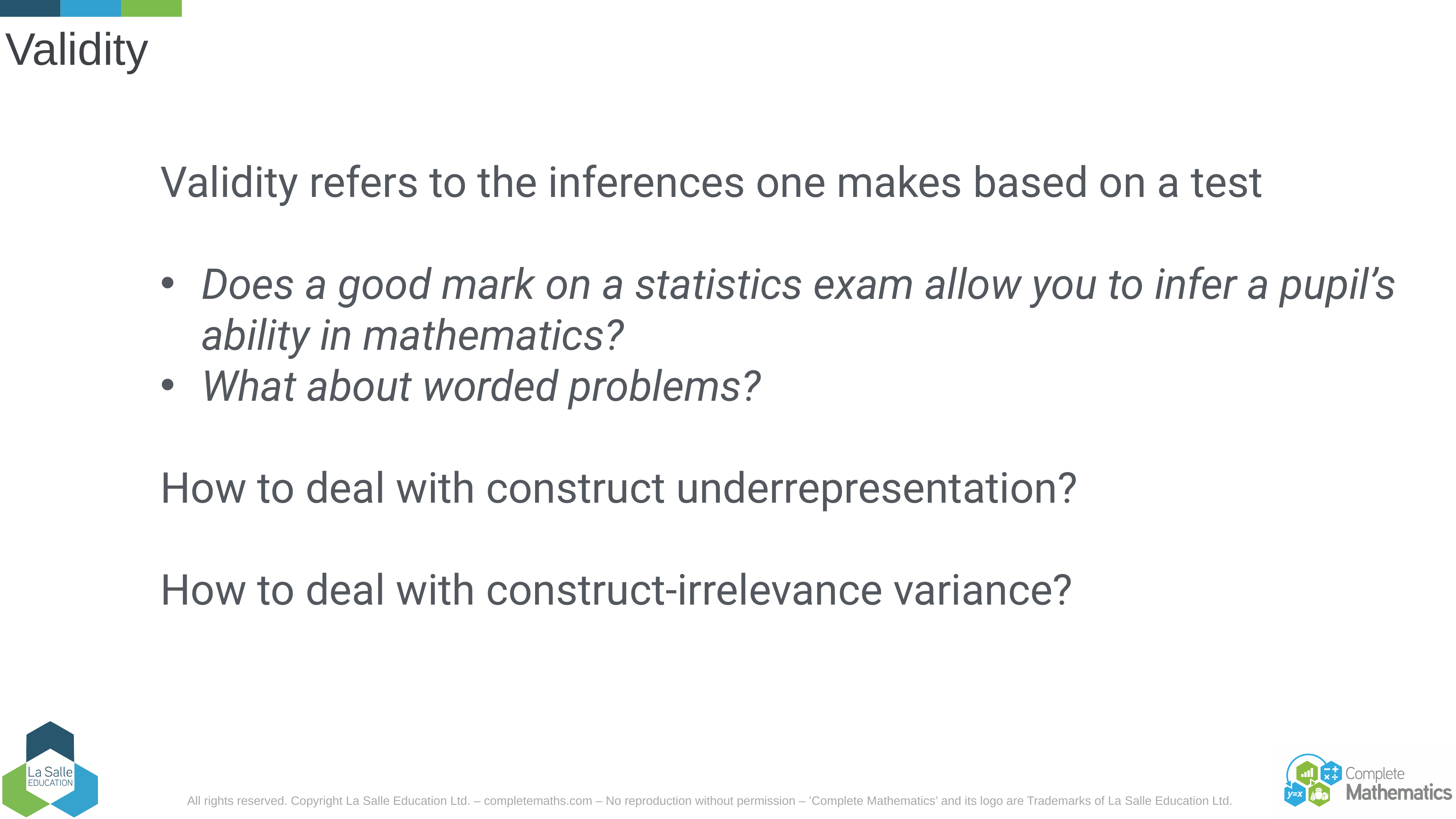

# Validity
Validity refers to the inferences one makes based on a test

Does a good mark on a statistics exam allow you to infer a pupil’s ability in mathematics?
What about worded problems?

How to deal with construct underrepresentation?

How to deal with construct-irrelevance variance?